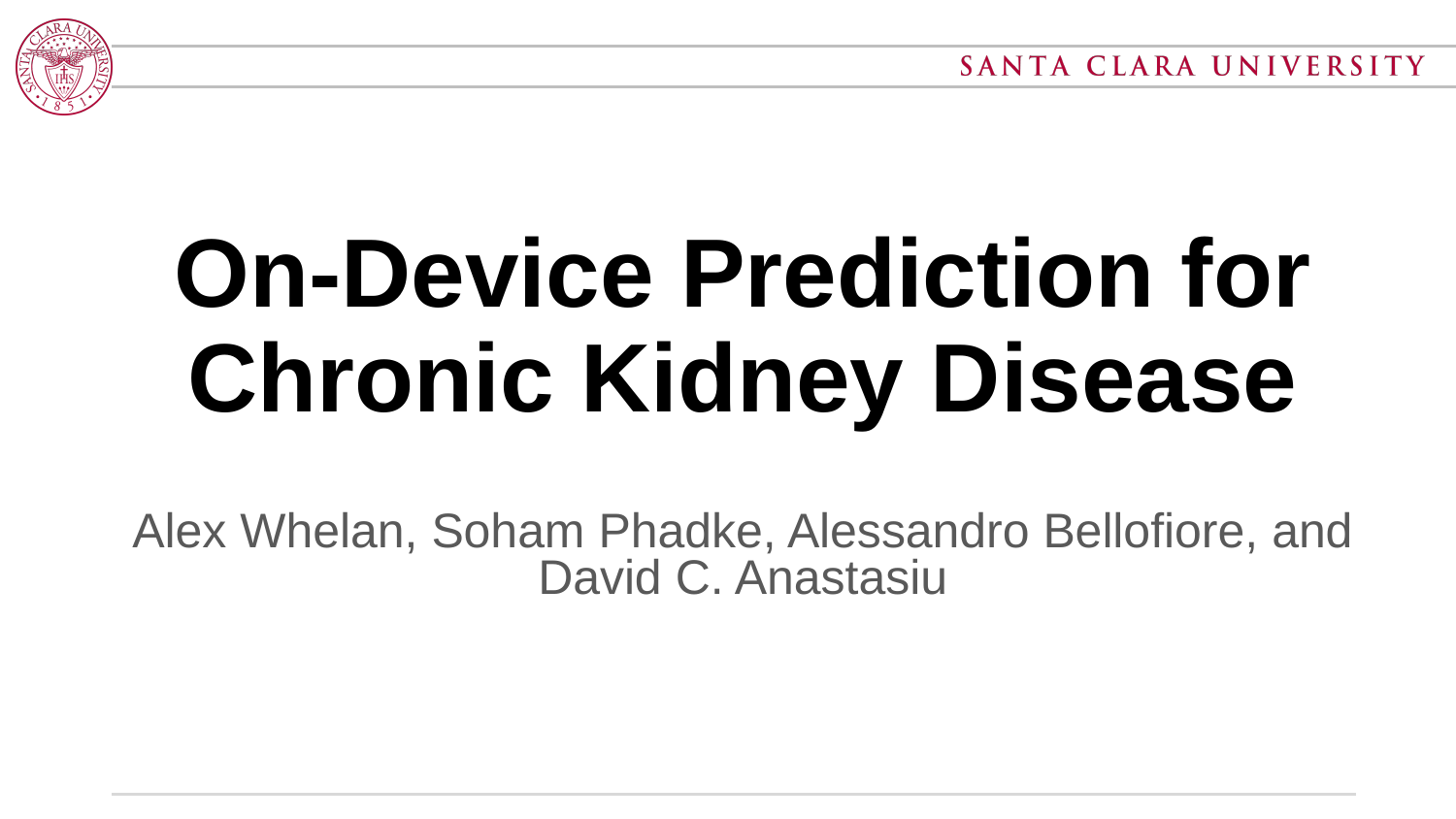

# On-Device Prediction for Chronic Kidney Disease
Alex Whelan, Soham Phadke, Alessandro Bellofiore, and David C. Anastasiu